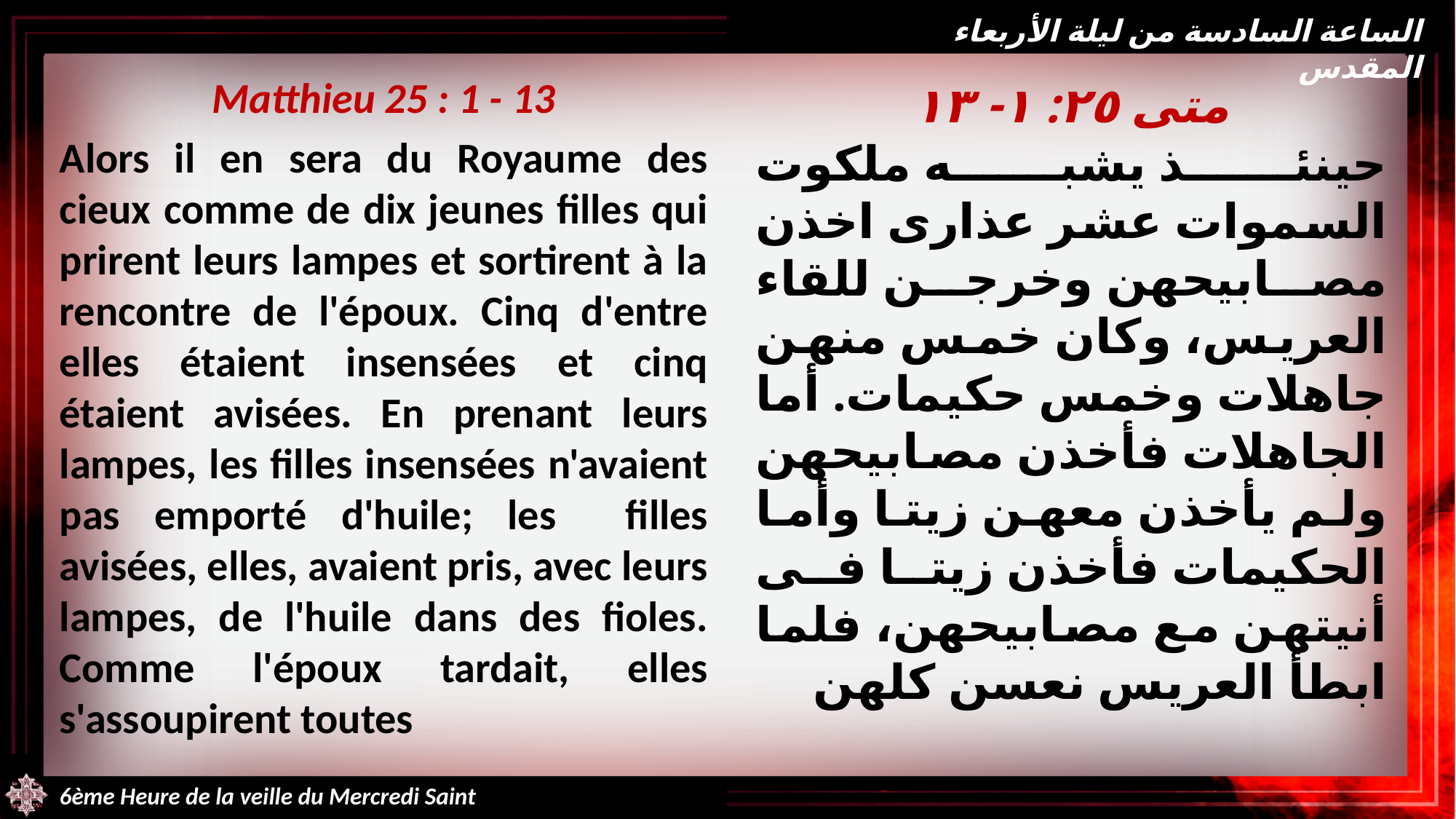

الساعة السادسة من ليلة الأربعاء المقدس
Matthieu 25 : 1 - 13
Alors il en sera du Royaume des cieux comme de dix jeunes filles qui prirent leurs lampes et sortirent à la rencontre de l'époux. Cinq d'entre elles étaient insensées et cinq étaient avisées. En prenant leurs lampes, les filles insensées n'avaient pas emporté d'huile; les  filles avisées, elles, avaient pris, avec leurs lampes, de l'huile dans des fioles. Comme l'époux tardait, elles s'assoupirent toutes
متى ٢٥: ١- ١٣
حينئذ يشبه ملكوت السموات عشر عذارى اخذن مصابيحهن وخرجن للقاء العريس، وكان خمس منهن جاهلات وخمس حكيمات. أما الجاهلات فأخذن مصابيحهن ولم يأخذن معهن زيتا وأما الحكيمات فأخذن زيتا فى أنيتهن مع مصابيحهن، فلما ابطأ العريس نعسن كلهن
6ème Heure de la veille du Mercredi Saint